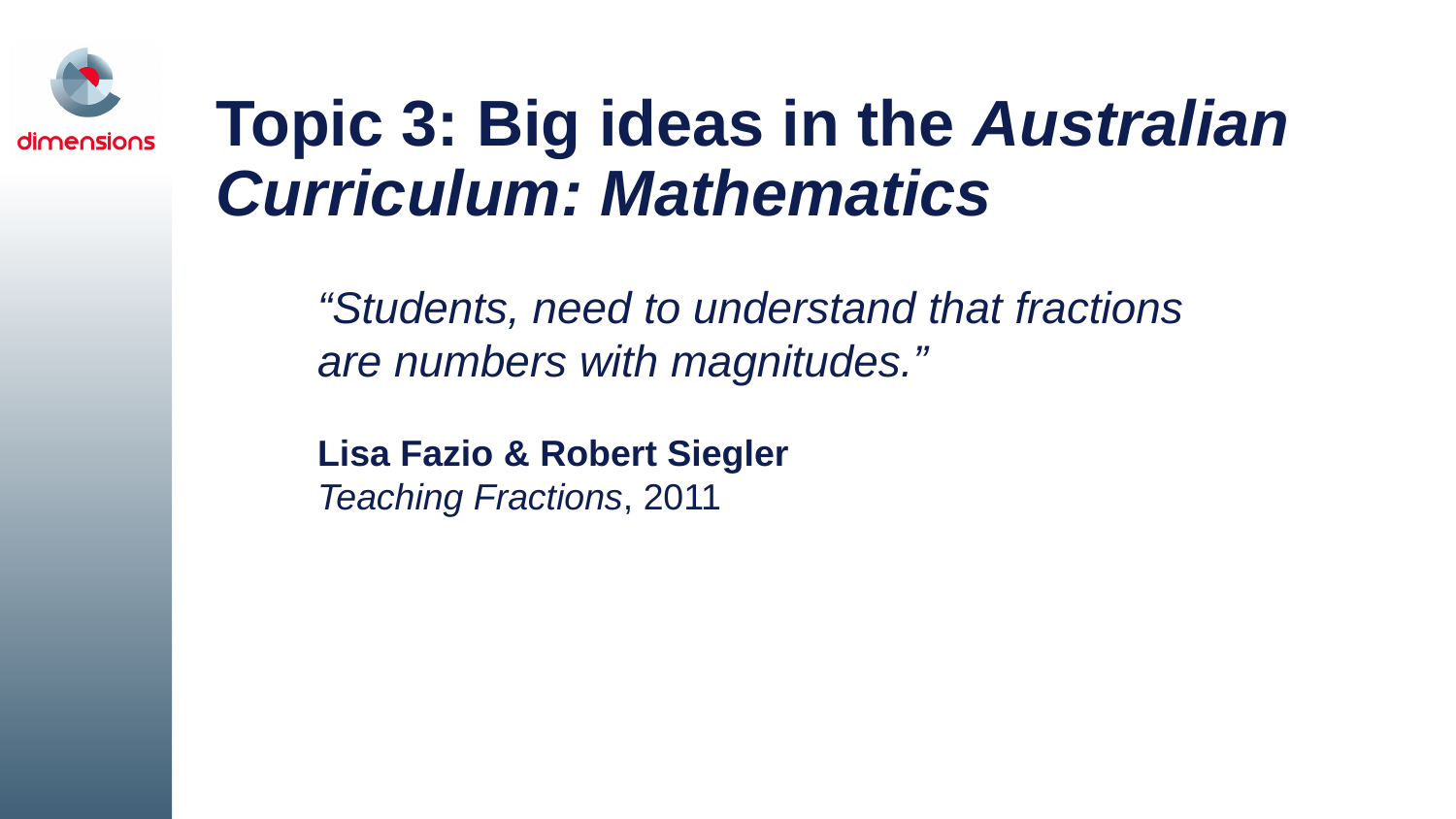

# Topic 3: Big ideas in the Australian Curriculum: Mathematics
“Students, need to understand that fractions
are numbers with magnitudes.”

Lisa Fazio & Robert Siegler
Teaching Fractions, 2011